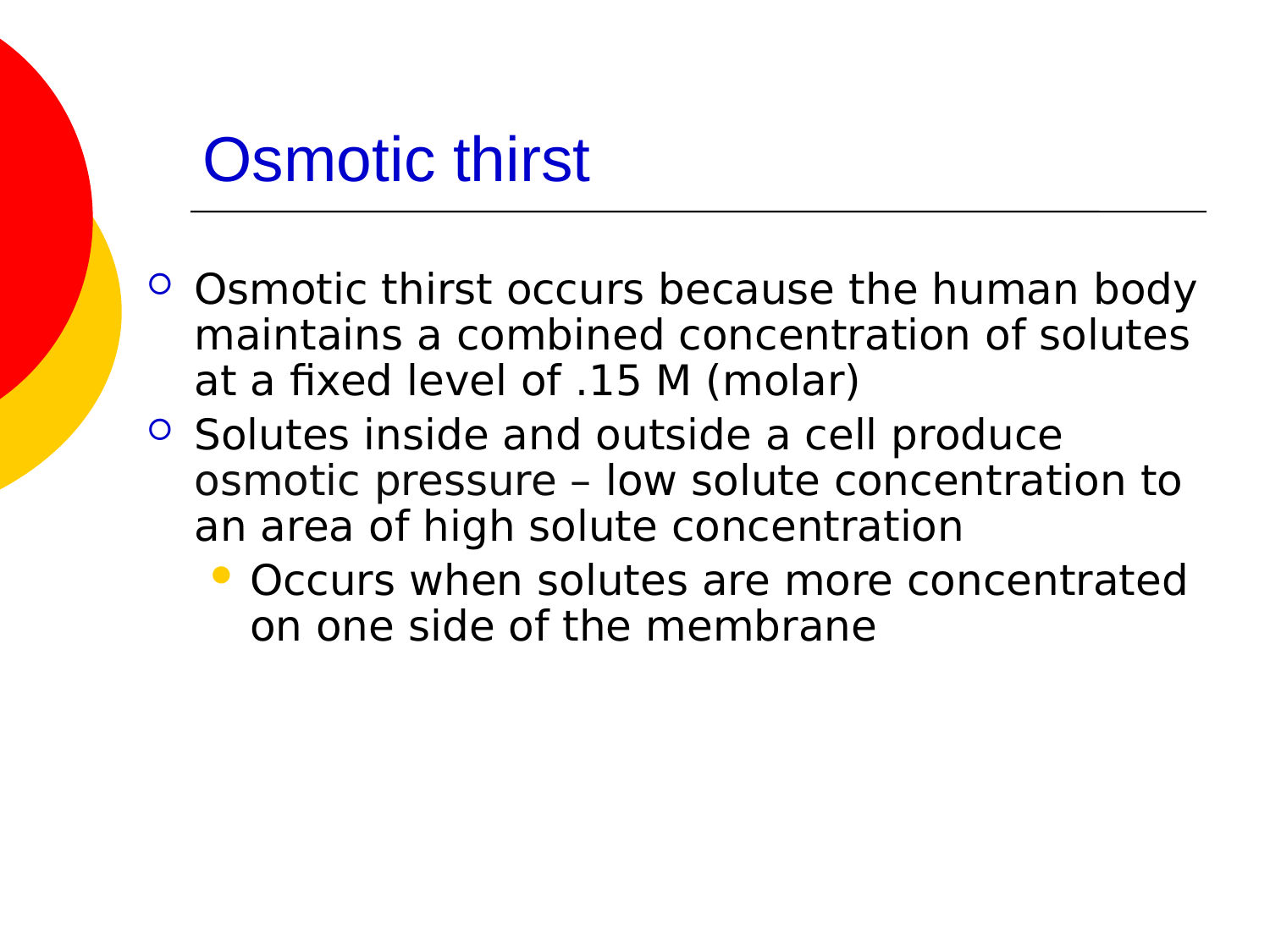

# Osmotic thirst
Osmotic thirst occurs because the human body maintains a combined concentration of solutes at a fixed level of .15 M (molar)
Solutes inside and outside a cell produce osmotic pressure – low solute concentration to an area of high solute concentration
Occurs when solutes are more concentrated on one side of the membrane